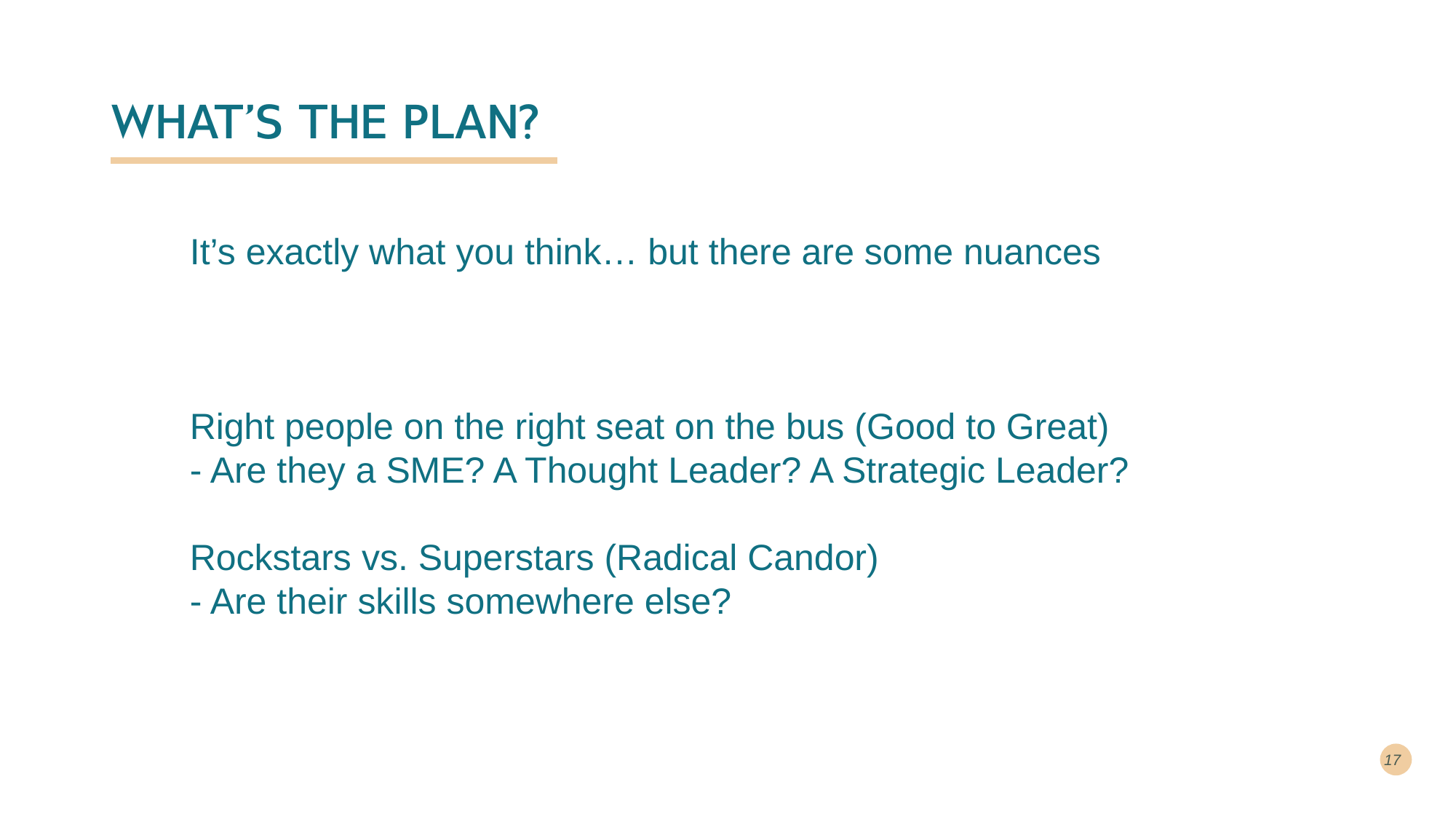

# WHAT’S THE PLAN?

It’s exactly what you think… but there are some nuances

Right people on the right seat on the bus (Good to Great)
- Are they a SME? A Thought Leader? A Strategic Leader?

Rockstars vs. Superstars (Radical Candor)
- Are their skills somewhere else?
17